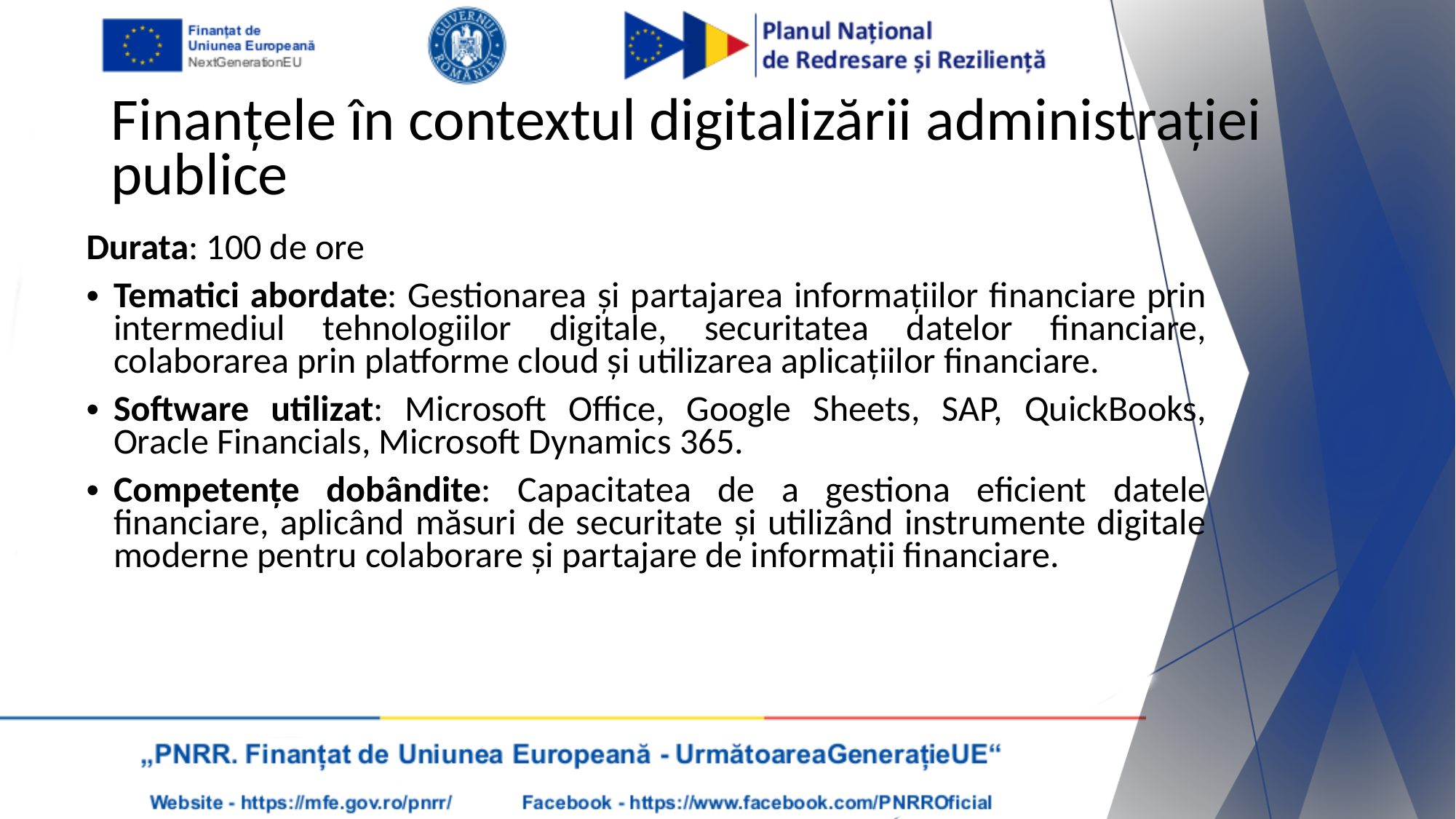

# Finanțele în contextul digitalizării administrației publice
Durata: 100 de ore
Tematici abordate: Gestionarea și partajarea informațiilor financiare prin intermediul tehnologiilor digitale, securitatea datelor financiare, colaborarea prin platforme cloud și utilizarea aplicațiilor financiare.
Software utilizat: Microsoft Office, Google Sheets, SAP, QuickBooks, Oracle Financials, Microsoft Dynamics 365.
Competențe dobândite: Capacitatea de a gestiona eficient datele financiare, aplicând măsuri de securitate și utilizând instrumente digitale moderne pentru colaborare și partajare de informații financiare.